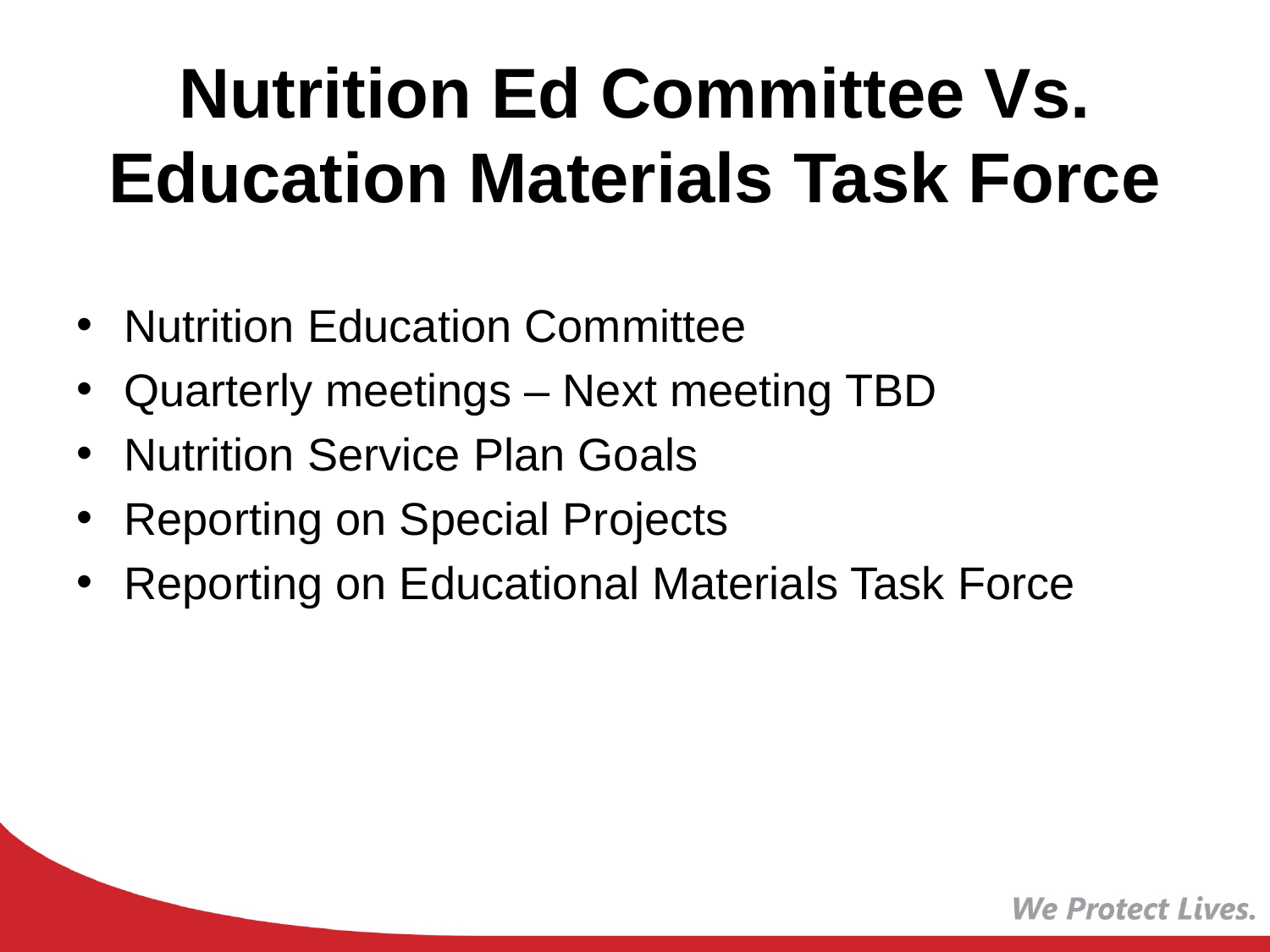

# Nutrition Ed Committee Vs. Education Materials Task Force

Nutrition Education Committee
Quarterly meetings – Next meeting TBD
Nutrition Service Plan Goals
Reporting on Special Projects
Reporting on Educational Materials Task Force